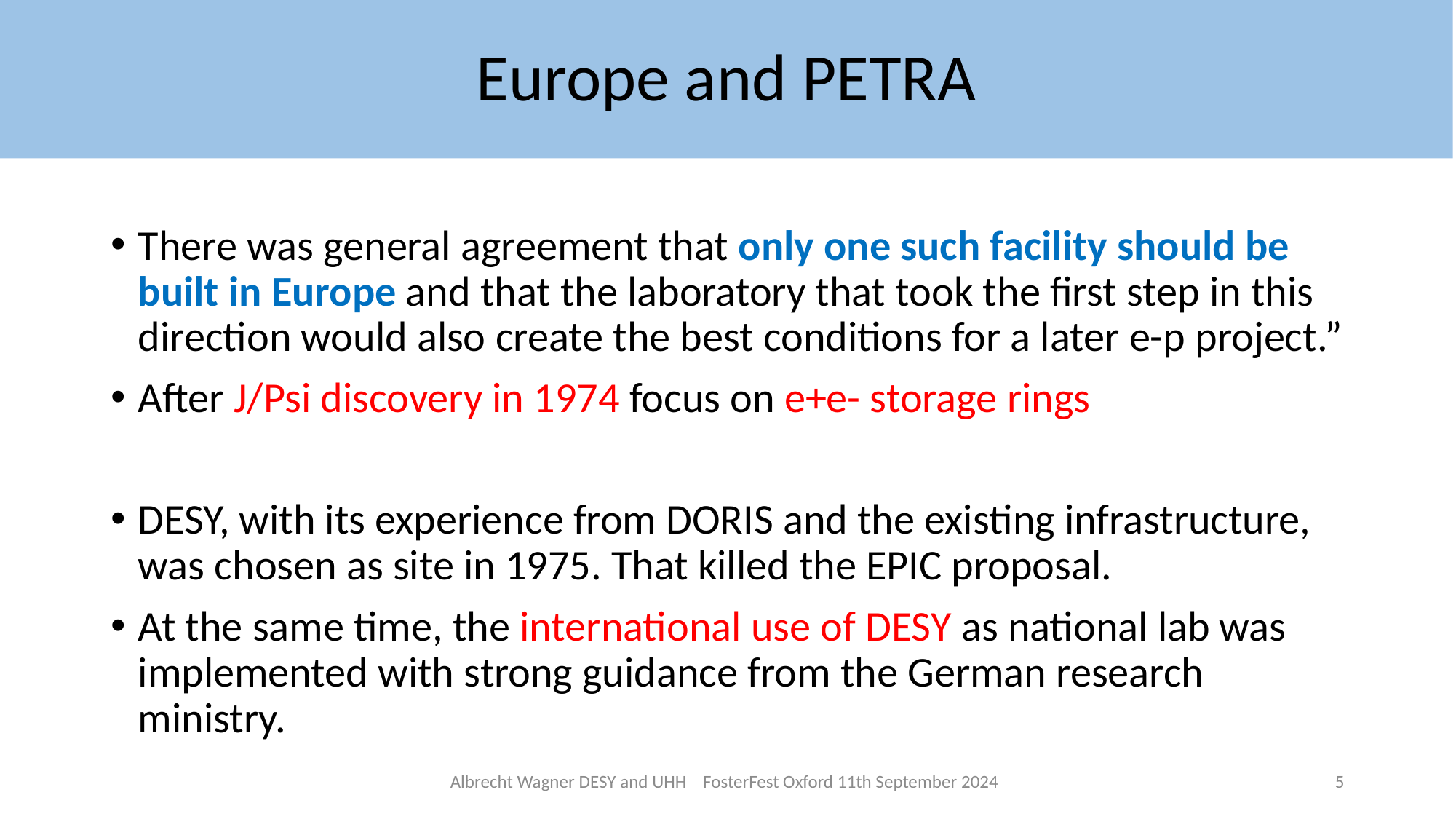

# Europe and PETRA
There was general agreement that only one such facility should be built in Europe and that the laboratory that took the first step in this direction would also create the best conditions for a later e-p project.”
After J/Psi discovery in 1974 focus on e+e- storage rings

DESY, with its experience from DORIS and the existing infrastructure, was chosen as site in 1975. That killed the EPIC proposal.
At the same time, the international use of DESY as national lab was implemented with strong guidance from the German research ministry.

Albrecht Wagner DESY and UHH    FosterFest Oxford 11th September 2024
5